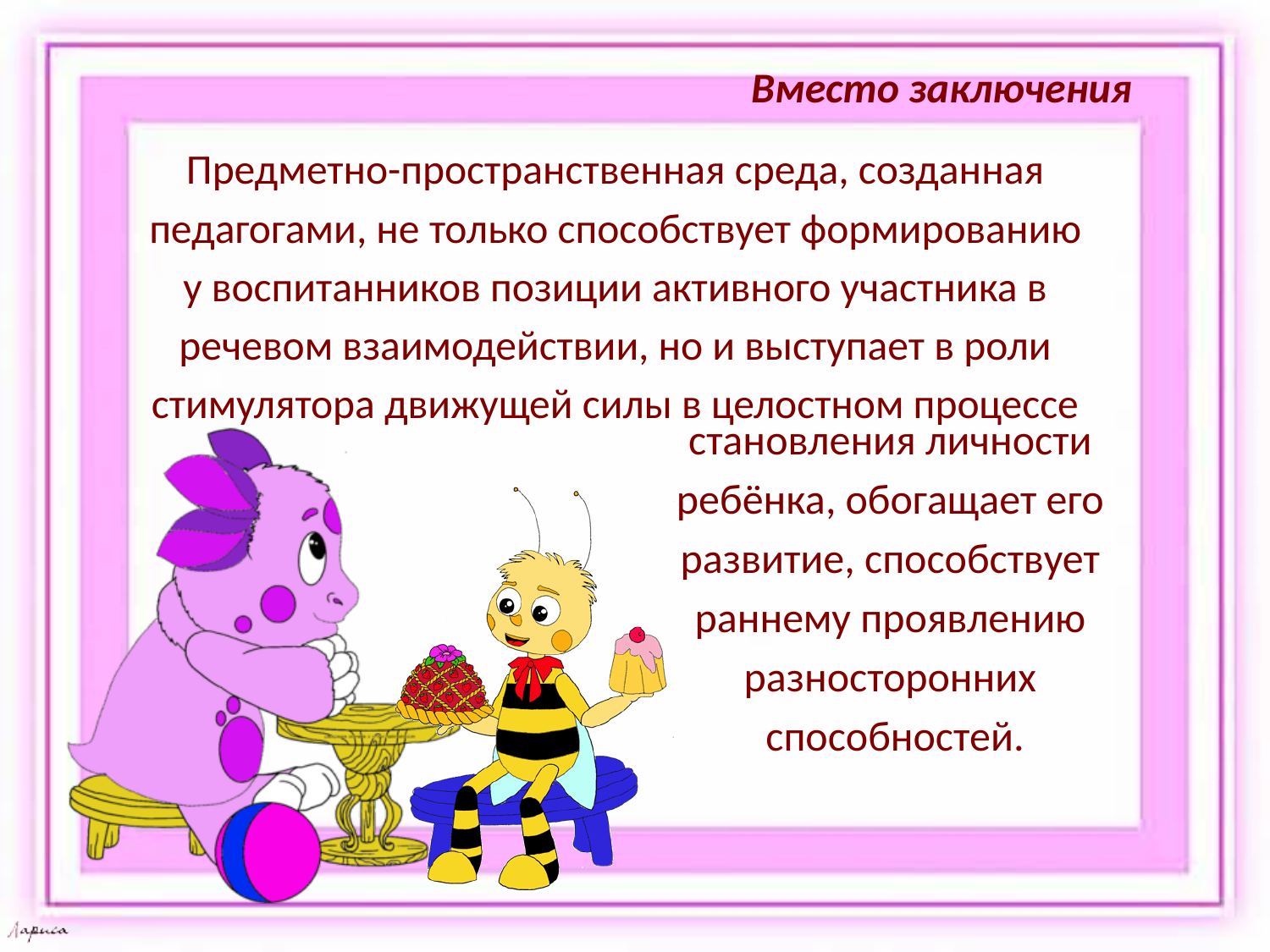

# Вместо заключения
Предметно-пространственная среда, созданная
педагогами, не только способствует формированию
у воспитанников позиции активного участника в
речевом взаимодействии, но и выступает в роли
стимулятора движущей силы в целостном процессе
становления личности
ребёнка, обогащает его
развитие, способствует
раннему проявлению
разносторонних
способностей.